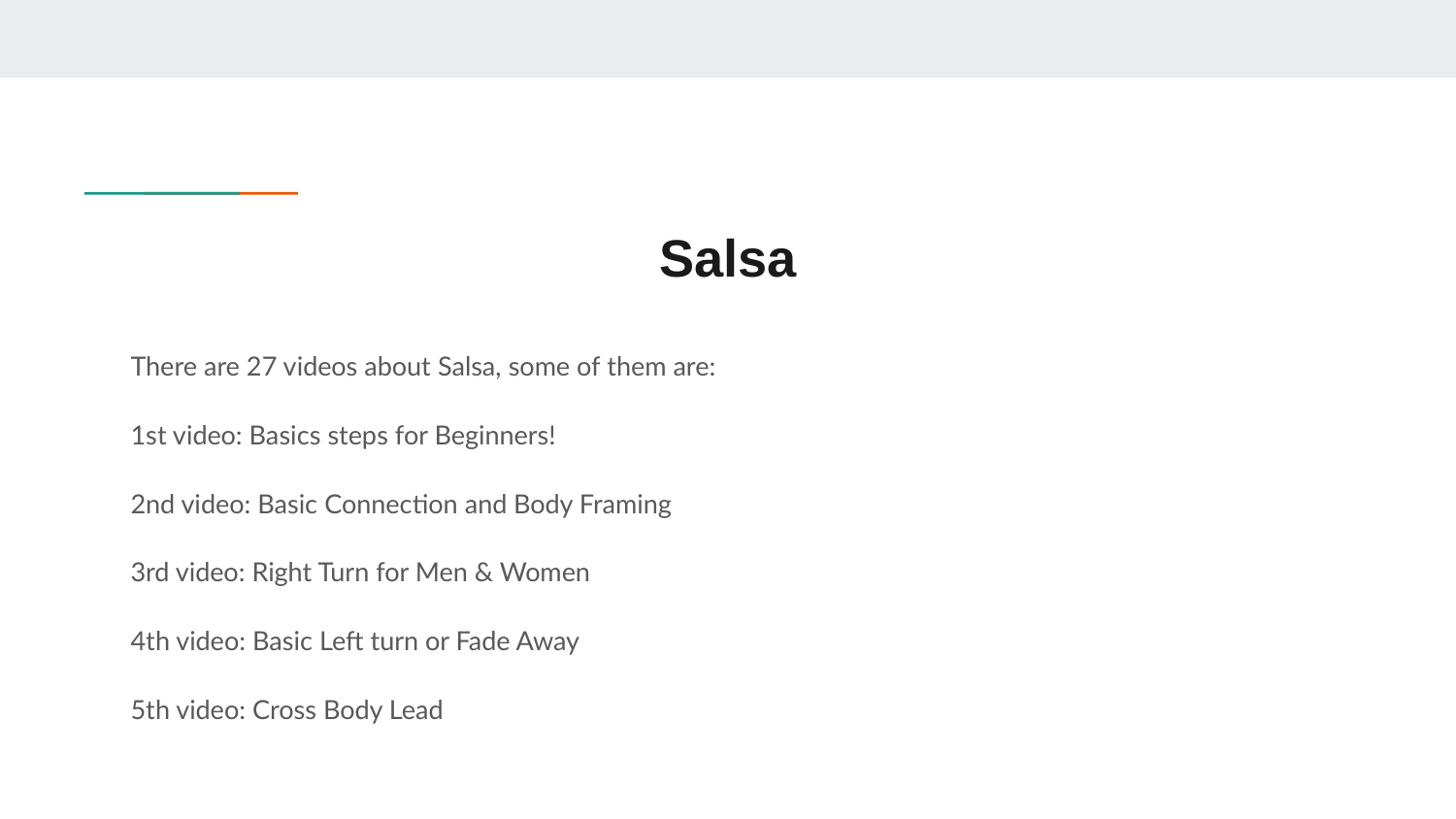

# Salsa
There are 27 videos about Salsa, some of them are:
1st video: Basics steps for Beginners!
2nd video: Basic Connection and Body Framing
3rd video: Right Turn for Men & Women
4th video: Basic Left turn or Fade Away
5th video: Cross Body Lead